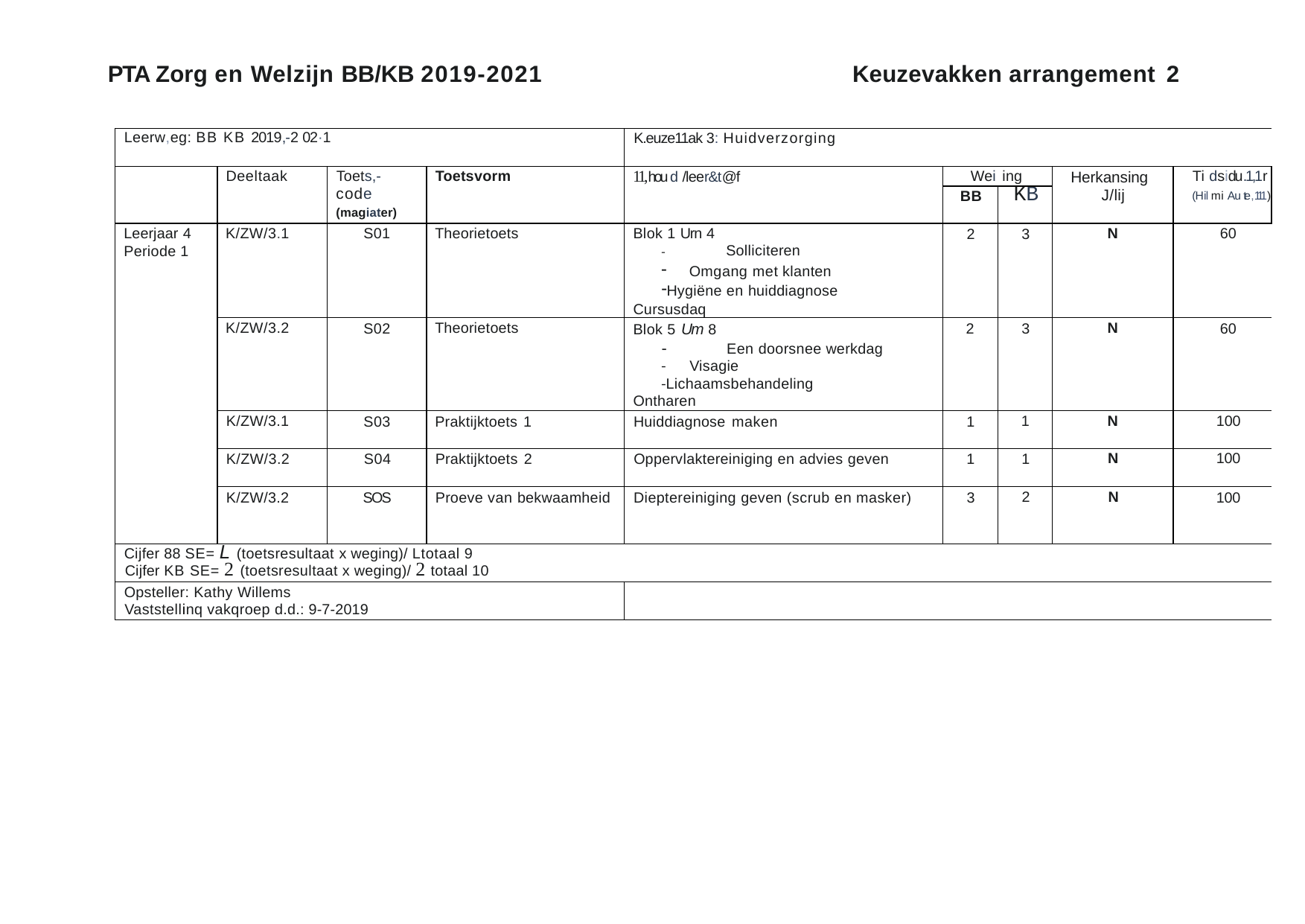

PTA Zorg en Welzijn BB/KB 2019-2021
Keuzevakken arrangement 2
| Leerw,eg: BB KB 2019,-2 02·1 |  |  |  | K.euze11ak 3: Huidverzorging |  |  |  |  |
| --- | --- | --- | --- | --- | --- | --- | --- | --- |
|  | Deeltaak | Toets,- code (magiater) | Toetsvorm | 11,hou d /leer&t@f | Wei ing |  | Herkansing J/lij | Ti dsidu.1,1r (Hil mi Au te,111) |
|  |  |  |  |  | BB | KB |  |  |
| Leerjaar 4 Periode 1 | K/ZW/3.1 | S01 | Theorietoets | Blok 1 Urn 4 - Solliciteren Omgang met klanten Hygiëne en huiddiagnose Cursusdaq | 2 | 3 | N | 60 |
|  | K/ZW/3.2 | S02 | Theorietoets | Blok 5 Um 8 - Een doorsnee werkdag Visagie Lichaamsbehandeling Ontharen | 2 | 3 | N | 60 |
|  | K/ZW/3.1 | S03 | Praktijktoets 1 | Huiddiagnose maken | 1 | 1 | N | 100 |
|  | K/ZW/3.2 | S04 | Praktijktoets 2 | Oppervlaktereiniging en advies geven | 1 | 1 | N | 100 |
|  | K/ZW/3.2 | SOS | Proeve van bekwaamheid | Dieptereiniging geven (scrub en masker) | 3 | 2 | N | 100 |
| Cijfer 88 SE= L (toetsresultaat x weging)/ Ltotaal 9 Cijfer KB SE= 2 (toetsresultaat x weging)/ 2 totaal 10 |  |  |  |  |  |  |  |  |
| Opsteller: Kathy Willems Vaststellinq vakqroep d.d.: 9-7-2019 |  |  |  |  |  |  |  |  |